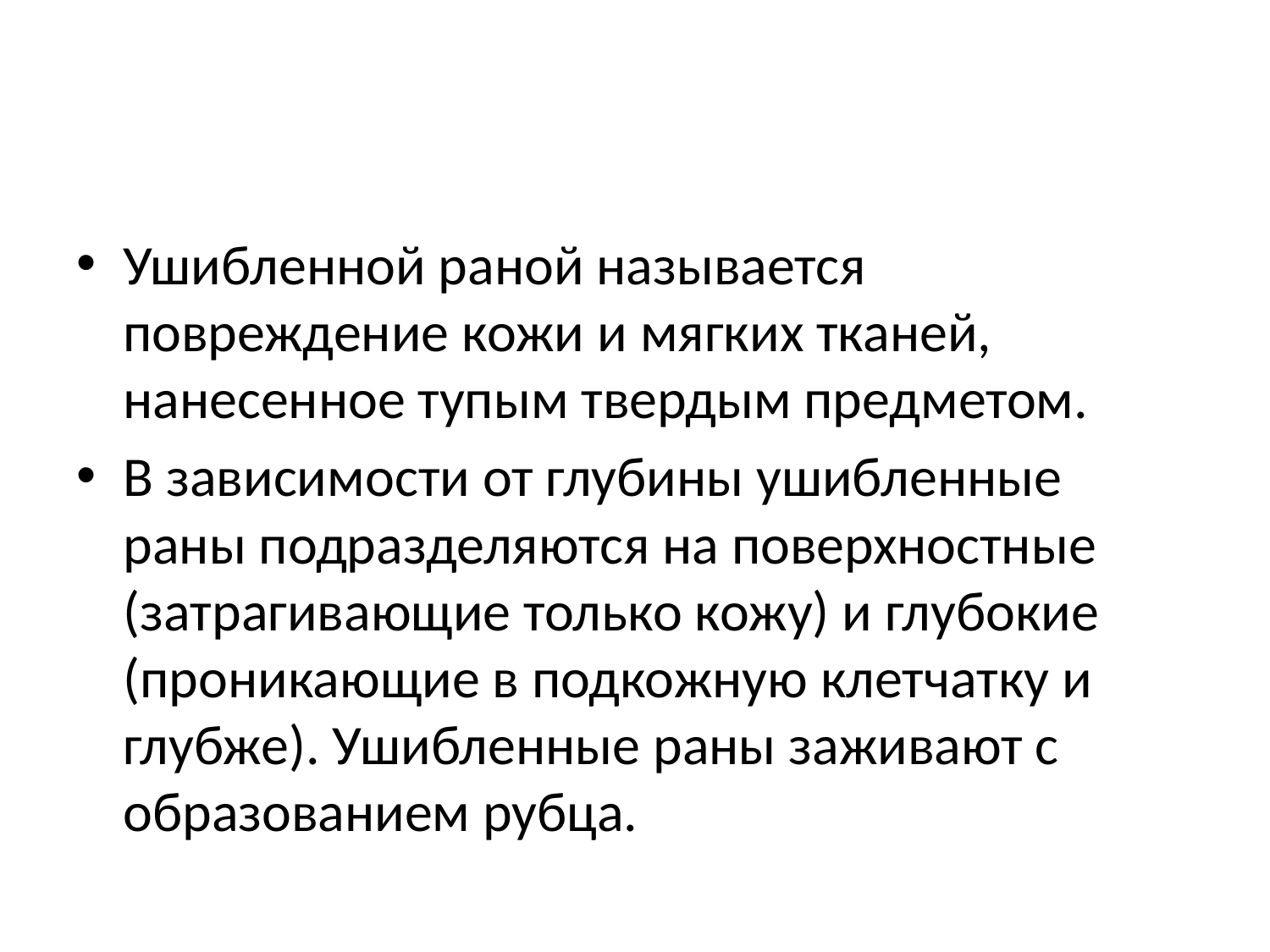

#
Ушибленной раной называется повреждение кожи и мягких тканей, нанесенное тупым твердым предметом.
В зависимости от глубины ушибленные раны подразделяются на поверхностные (затрагивающие только кожу) и глубокие (проникающие в подкожную клетчатку и глубже). Ушибленные раны заживают с образованием рубца.